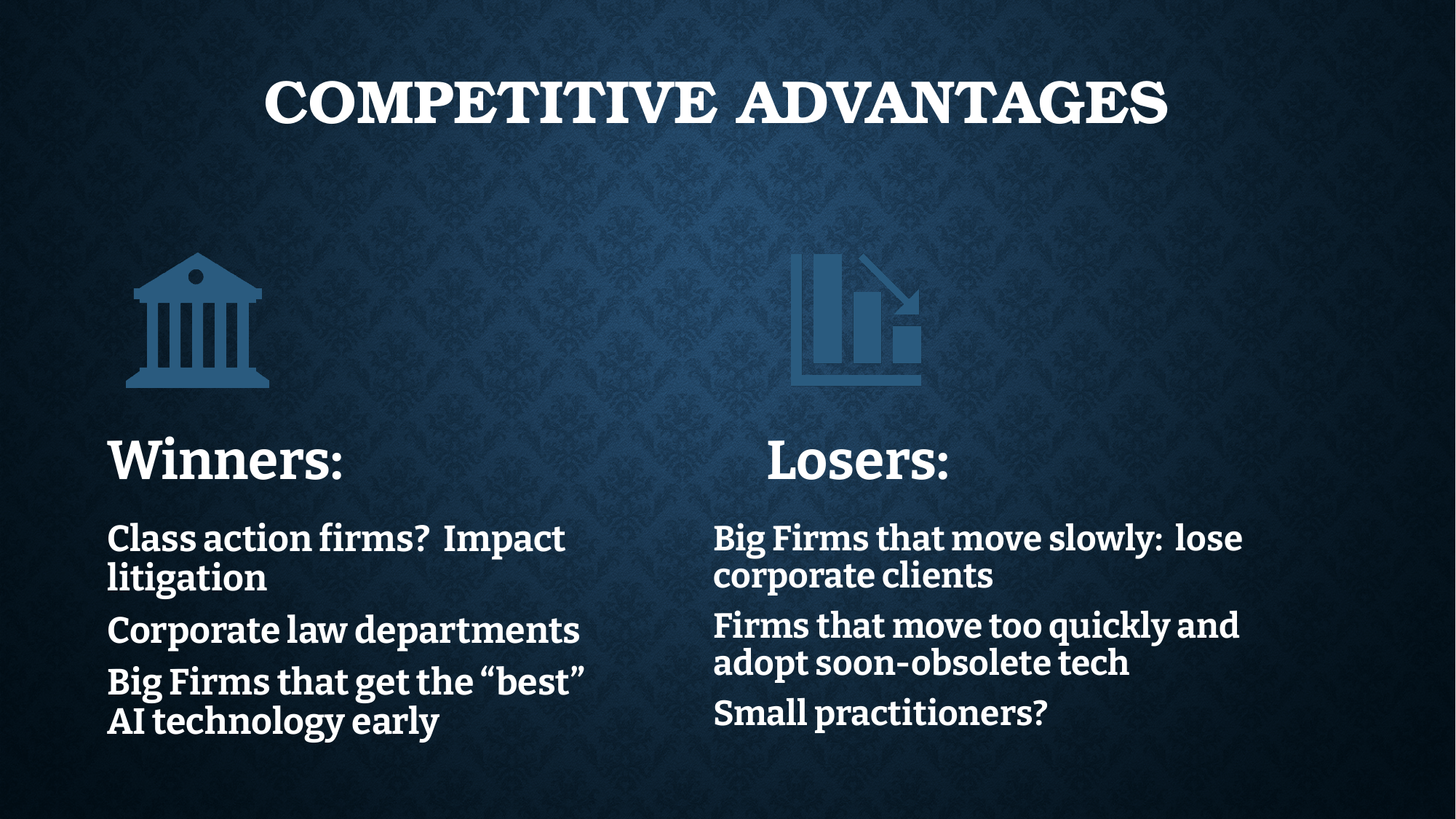

# Competitive Advantages
Winners:
Class action firms?  Impact litigation
Corporate law departments
Big Firms that get the “best” AI technology early
Losers:
Big Firms that move slowly:  lose corporate clients
Firms that move too quickly and adopt soon-obsolete tech
Small practitioners?